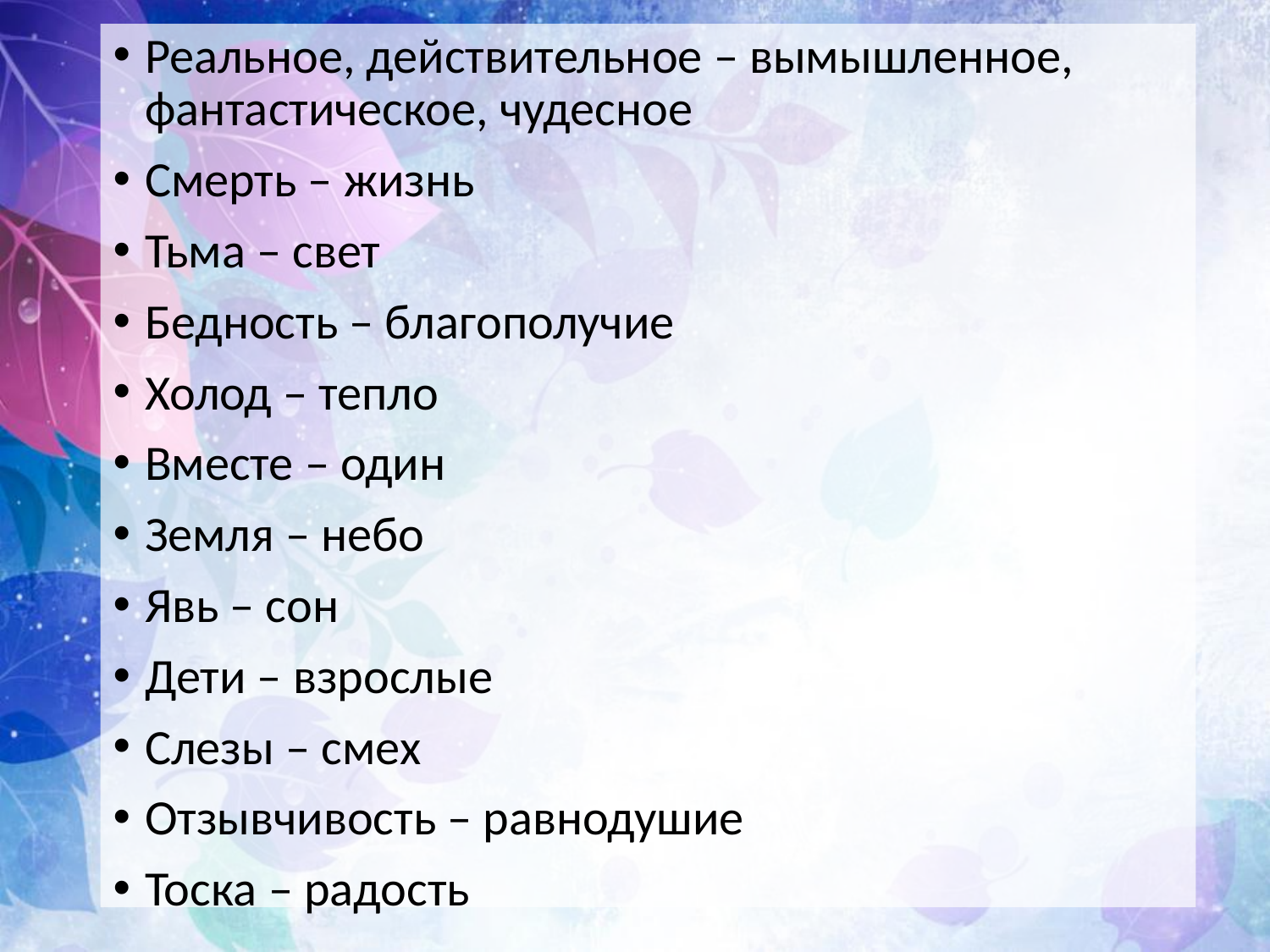

Реальное, действительное – вымышленное, фантастическое, чудесное
Смерть – жизнь
Тьма – свет
Бедность – благополучие
Холод – тепло
Вместе – один
Земля – небо
Явь – сон
Дети – взрослые
Слезы – смех
Отзывчивость – равнодушие
Тоска – радость